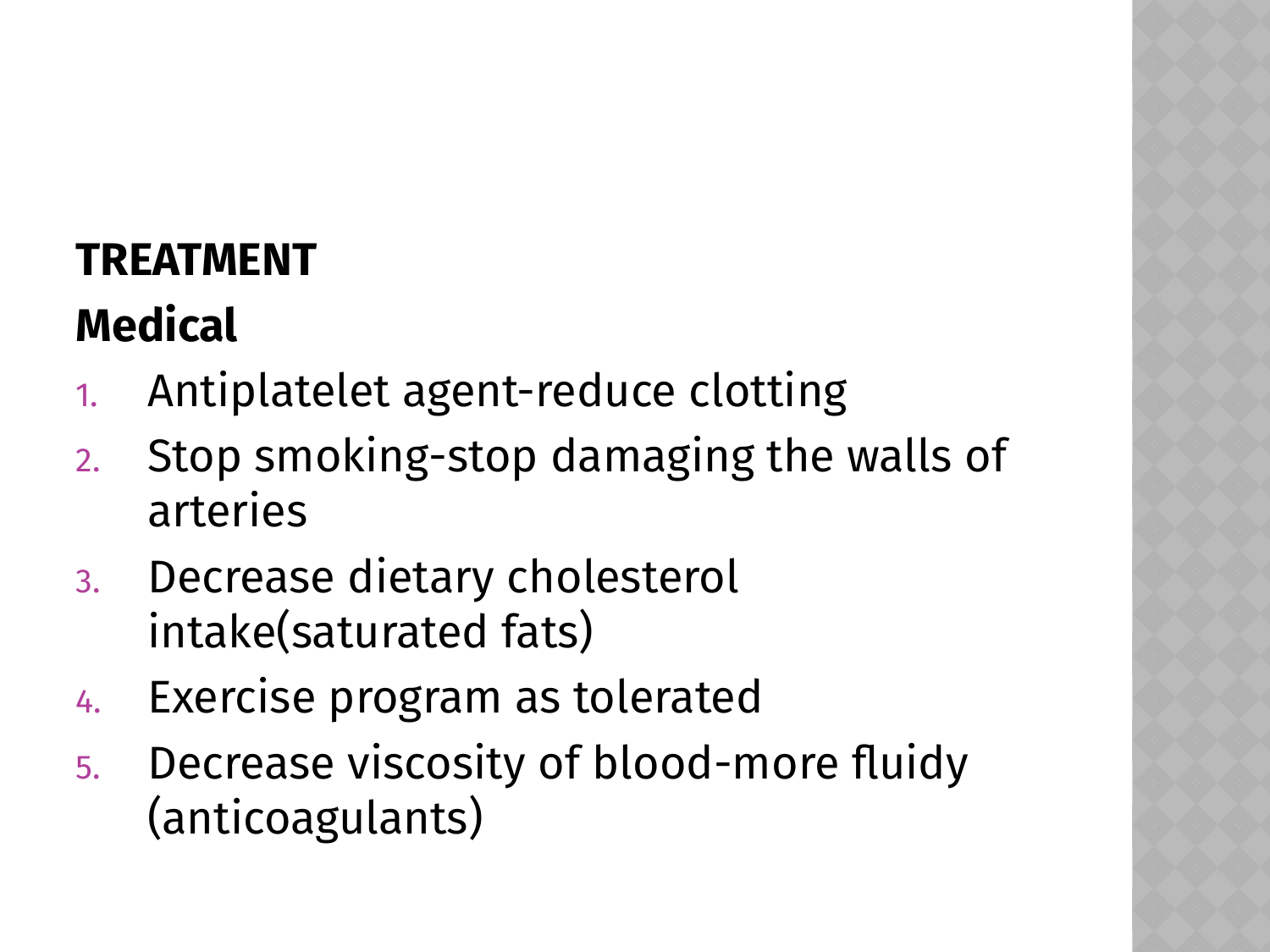

#
TREATMENT
Medical
Antiplatelet agent-reduce clotting
Stop smoking-stop damaging the walls of arteries
Decrease dietary cholesterol intake(saturated fats)
Exercise program as tolerated
Decrease viscosity of blood-more fluidy (anticoagulants)